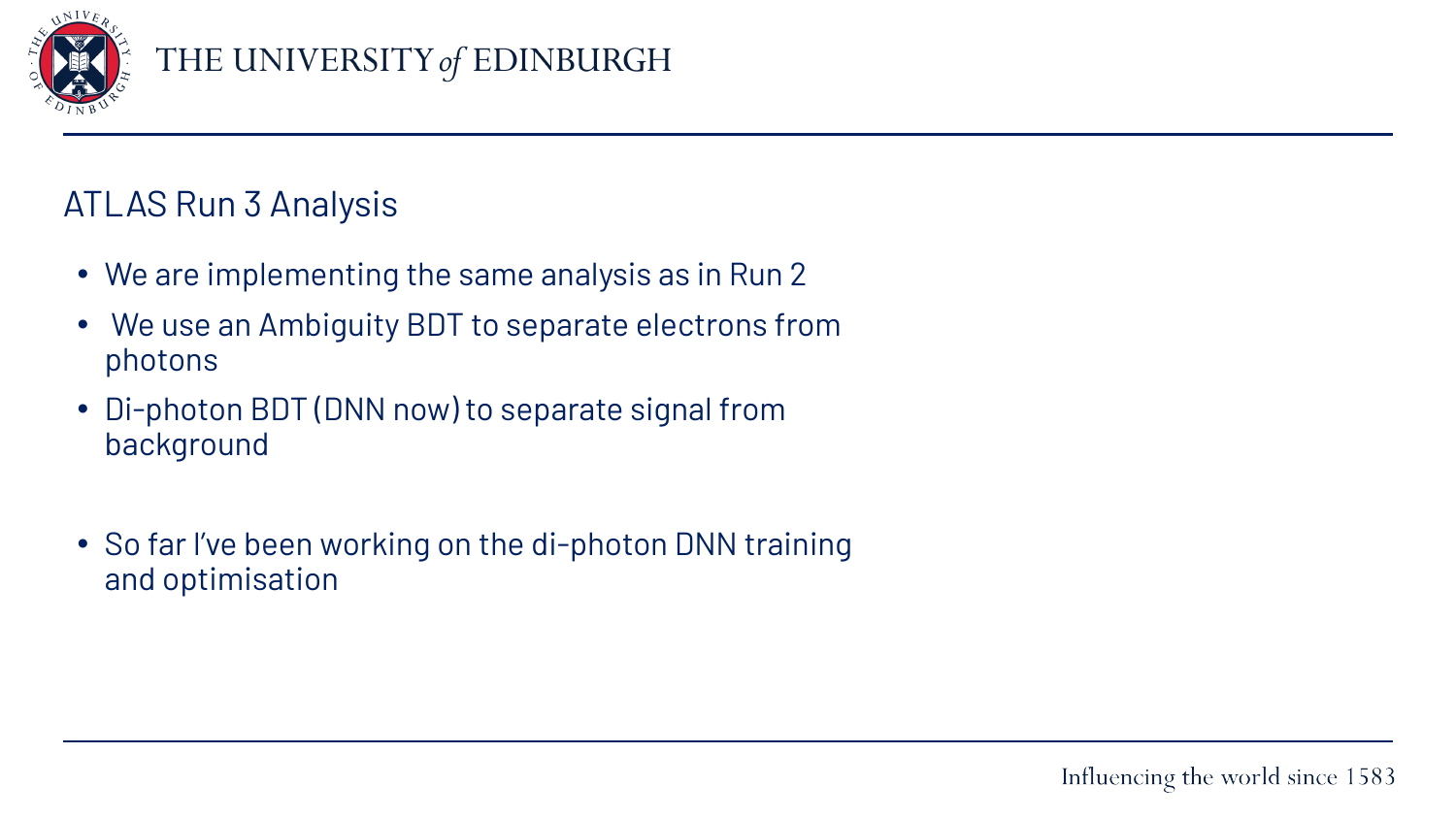

ATLAS Run 3 Analysis
We are implementing the same analysis as in Run 2
 We use an Ambiguity BDT to separate electrons from photons
Di-photon BDT (DNN now) to separate signal from background

So far I’ve been working on the di-photon DNN training and optimisation